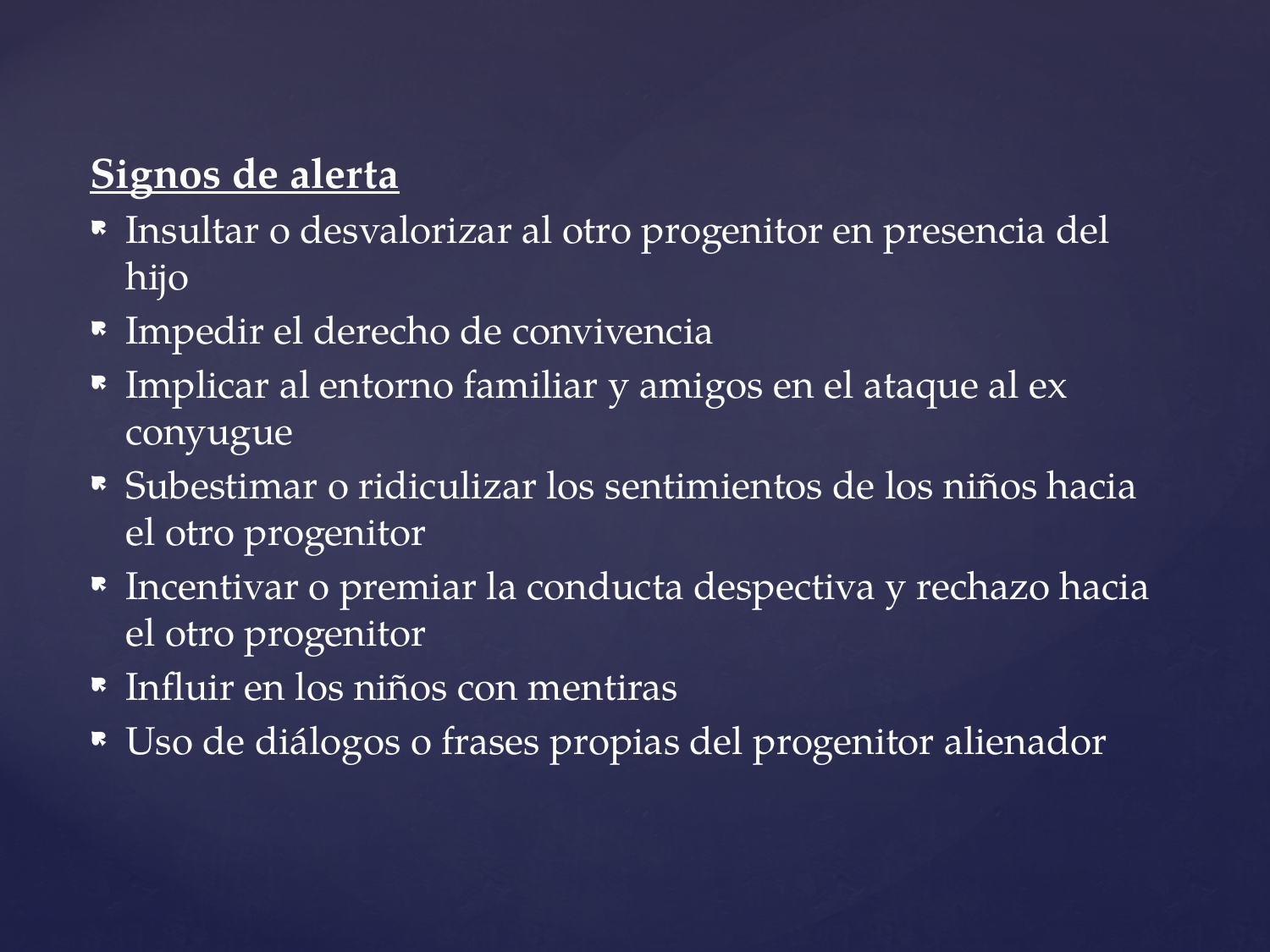

Signos de alerta
Insultar o desvalorizar al otro progenitor en presencia del hijo
Impedir el derecho de convivencia
Implicar al entorno familiar y amigos en el ataque al ex conyugue
Subestimar o ridiculizar los sentimientos de los niños hacia el otro progenitor
Incentivar o premiar la conducta despectiva y rechazo hacia el otro progenitor
Influir en los niños con mentiras
Uso de diálogos o frases propias del progenitor alienador